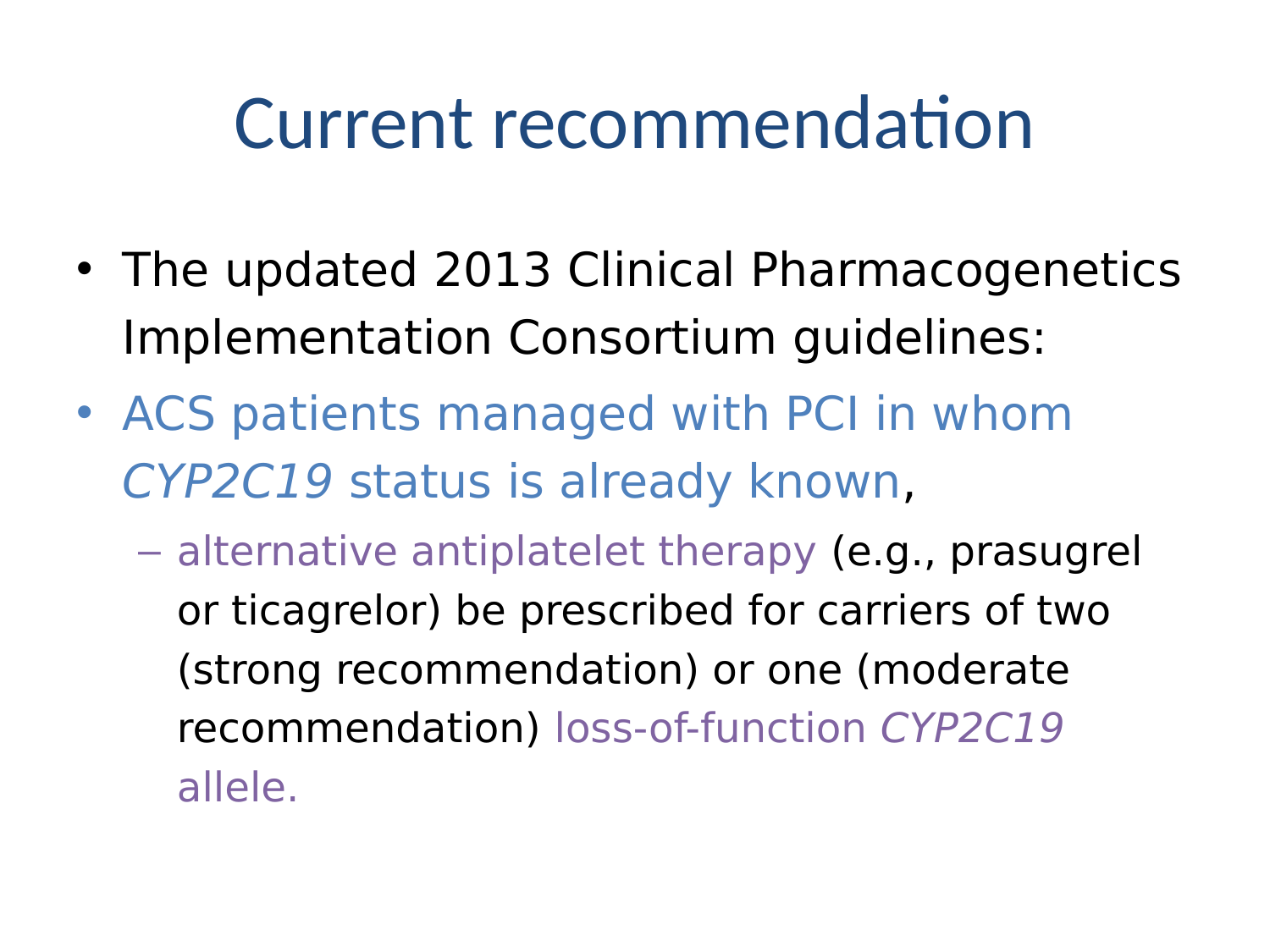

# Current recommendation
The updated 2013 Clinical Pharmacogenetics Implementation Consortium guidelines:
ACS patients managed with PCI in whom CYP2C19 status is already known,
alternative antiplatelet therapy (e.g., prasugrel or ticagrelor) be prescribed for carriers of two (strong recommendation) or one (moderate recommendation) loss-of-function CYP2C19 allele.